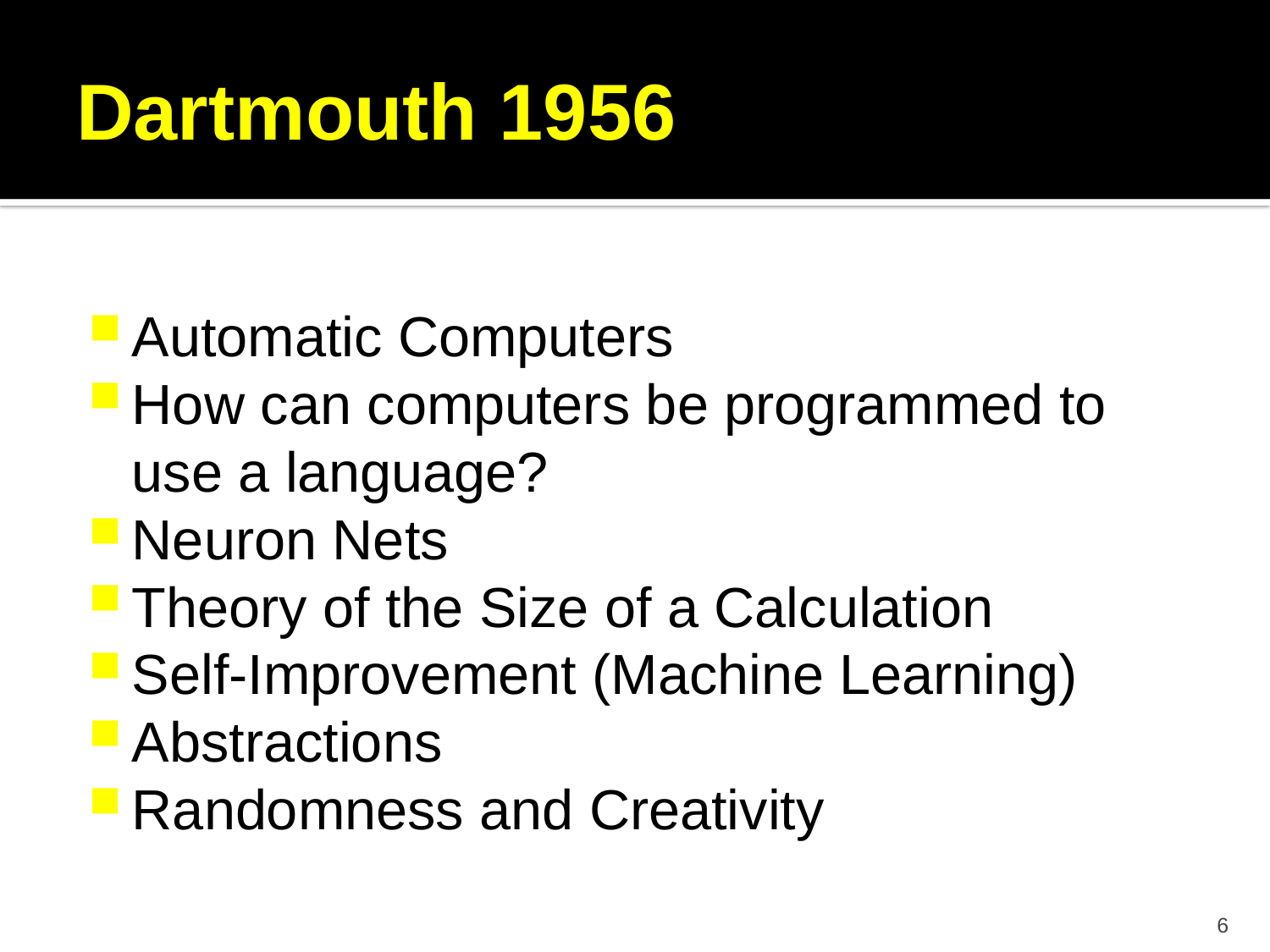

# Dartmouth 1956
Automatic Computers
How can computers be programmed to use a language?
Neuron Nets
Theory of the Size of a Calculation
Self-Improvement (Machine Learning)
Abstractions
Randomness and Creativity
6